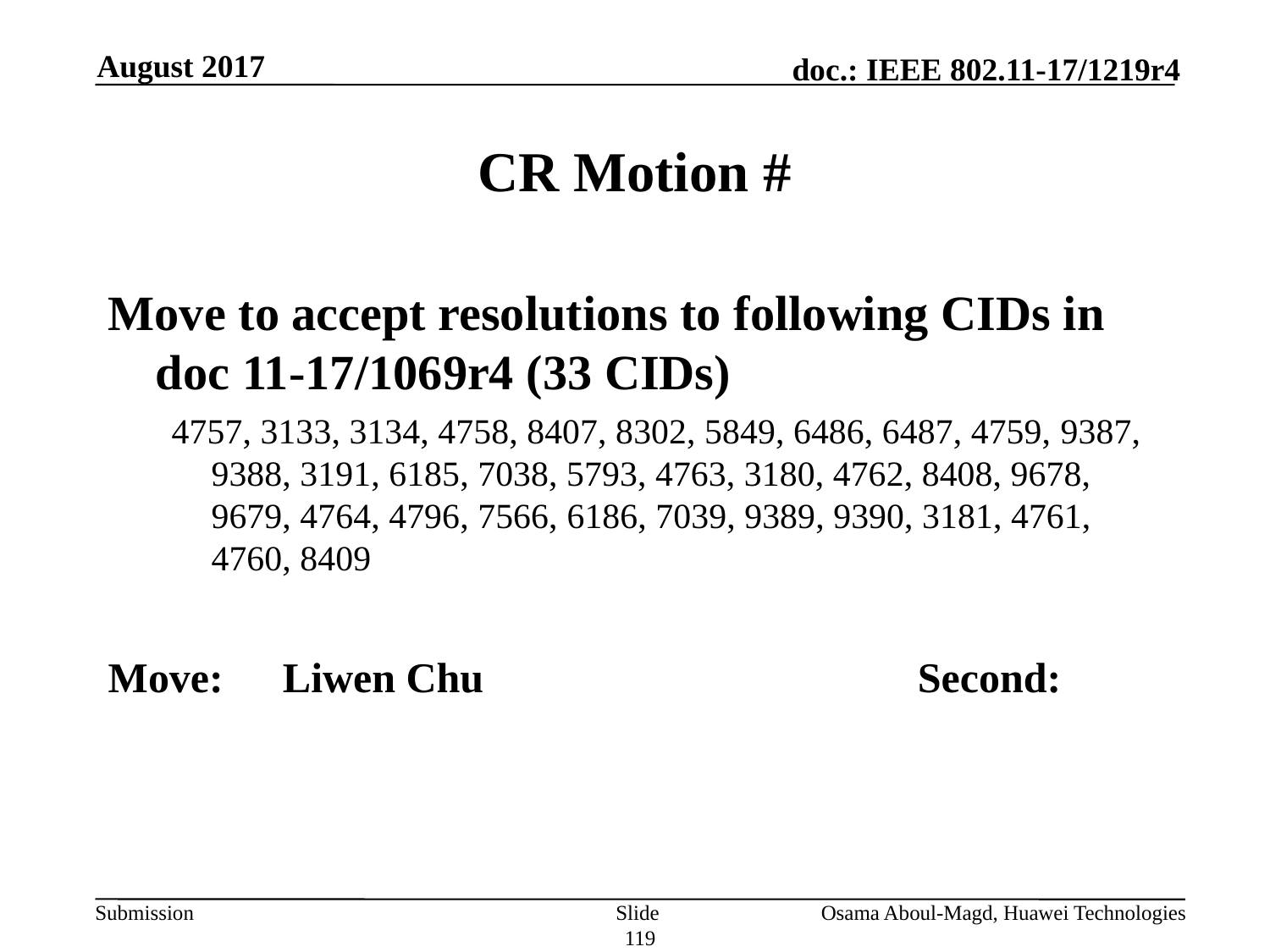

August 2017
# CR Motion #
Move to accept resolutions to following CIDs in doc 11-17/1069r4 (33 CIDs)
4757, 3133, 3134, 4758, 8407, 8302, 5849, 6486, 6487, 4759, 9387, 9388, 3191, 6185, 7038, 5793, 4763, 3180, 4762, 8408, 9678, 9679, 4764, 4796, 7566, 6186, 7039, 9389, 9390, 3181, 4761, 4760, 8409

Move:	Liwen Chu				Second:
Slide 119
Osama Aboul-Magd, Huawei Technologies